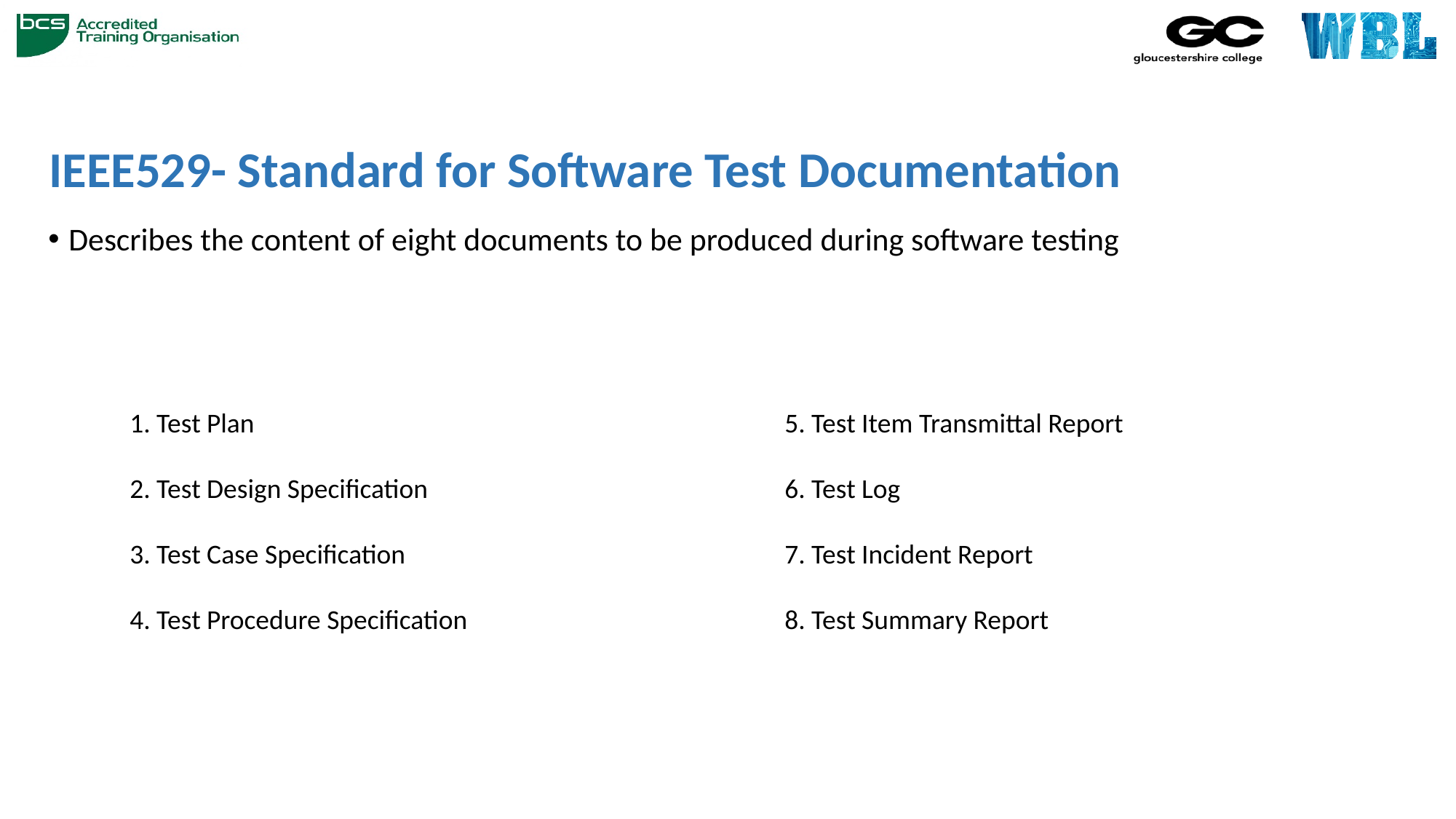

# IEEE529- Standard for Software Test Documentation
Describes the content of eight documents to be produced during software testing

1. Test Plan 					5. Test Item Transmittal Report

2. Test Design Specification 				6. Test Log

3. Test Case Specification 				7. Test Incident Report

4. Test Procedure Specification			8. Test Summary Report